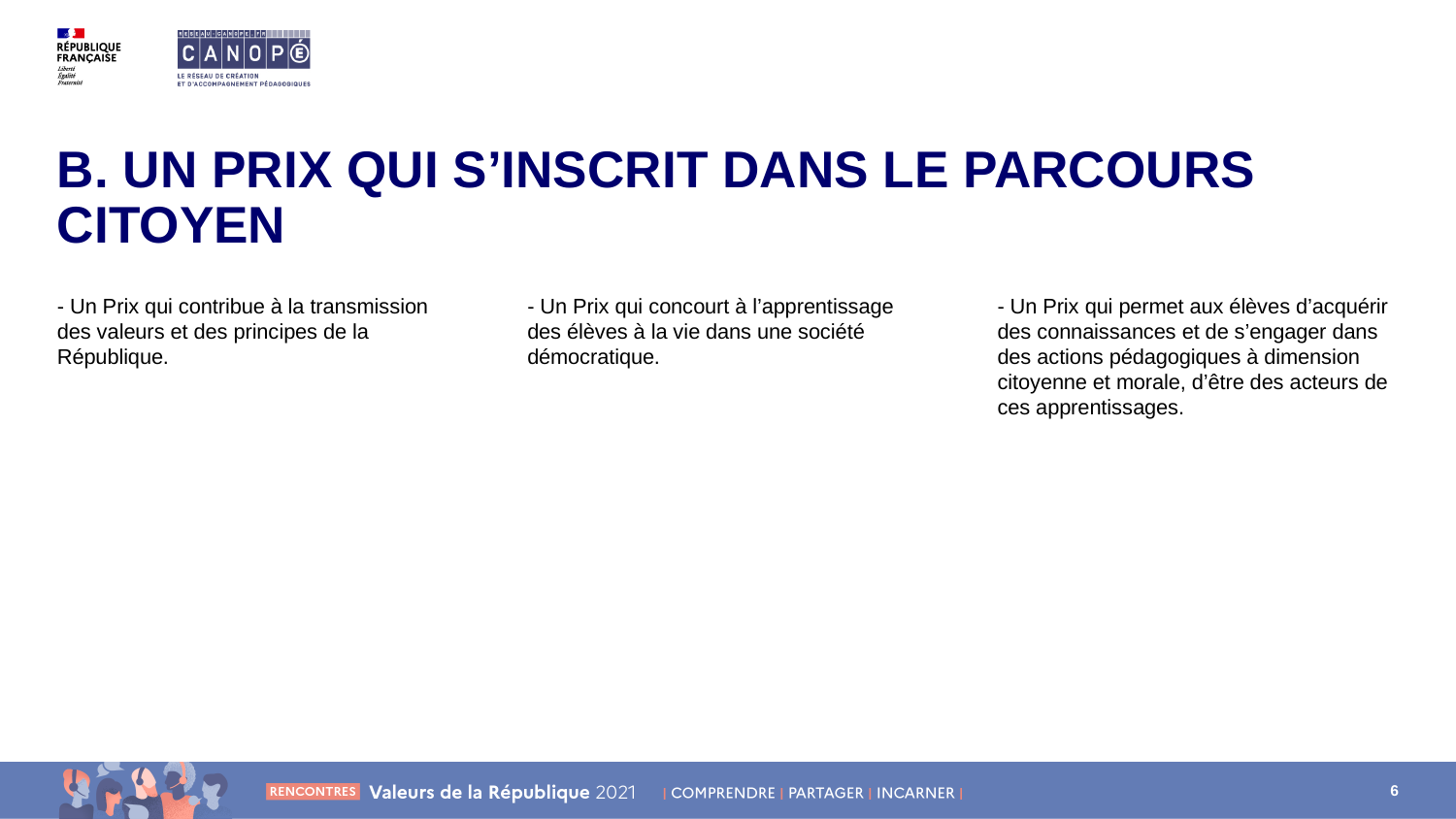

# B. UN PRIX QUI S’INSCRIT DANS LE PARCOURS CITOYEN
- Un Prix qui contribue à la transmission des valeurs et des principes de la République.
- Un Prix qui concourt à l’apprentissage des élèves à la vie dans une société démocratique.
- Un Prix qui permet aux élèves d’acquérir des connaissances et de s’engager dans des actions pédagogiques à dimension citoyenne et morale, d’être des acteurs de ces apprentissages.
6